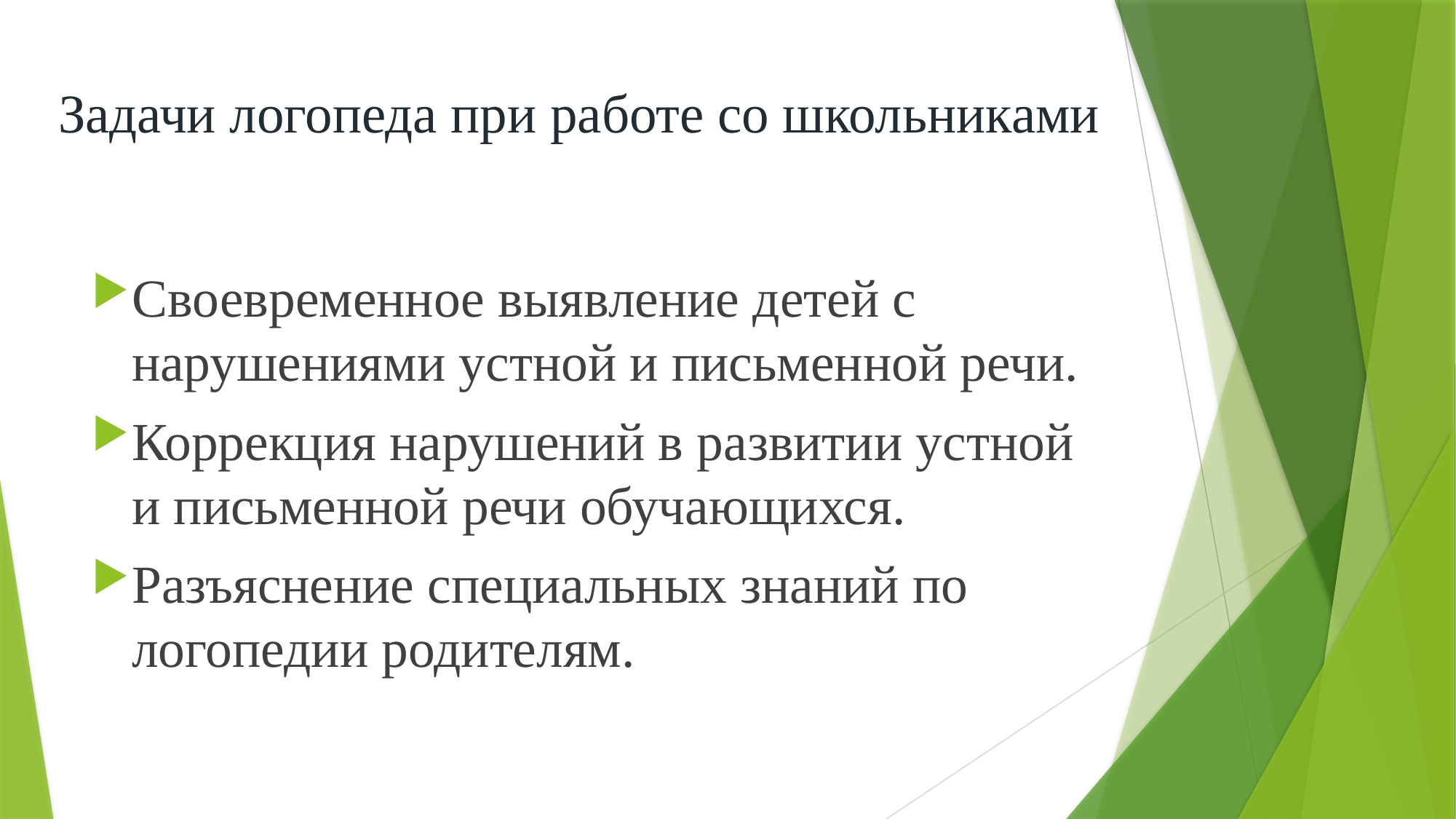

# Задачи логопеда при работе со школьниками
Своевременное выявление детей с нарушениями устной и письменной речи.
Коррекция нарушений в развитии устной и письменной речи обучающихся.
Разъяснение специальных знаний по логопедии родителям.